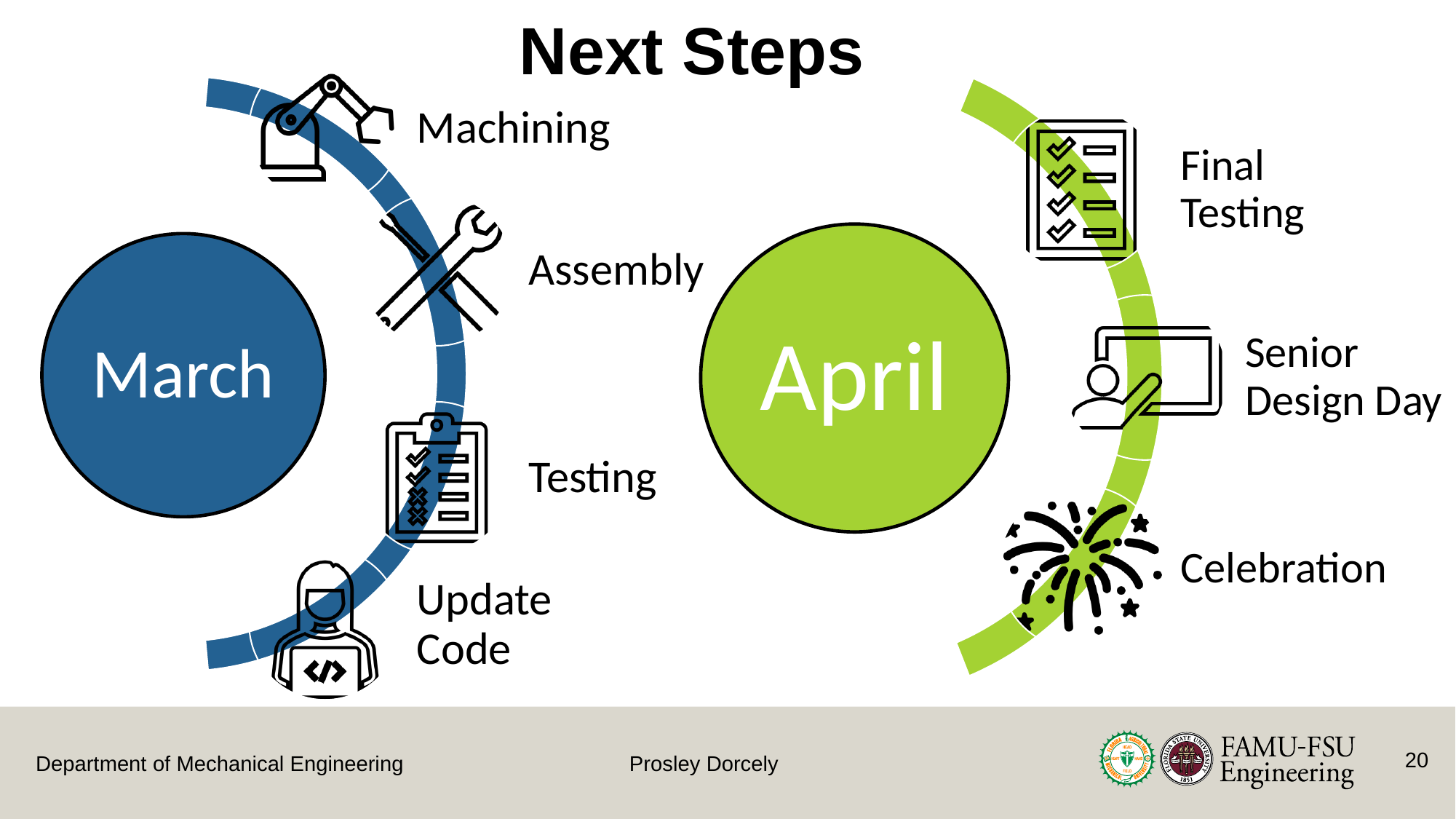

# Next Steps

Machining

Assembly
March

Testing

Update Code
April
Final Testing
Senior Design Day
Celebration
20
Prosley Dorcely